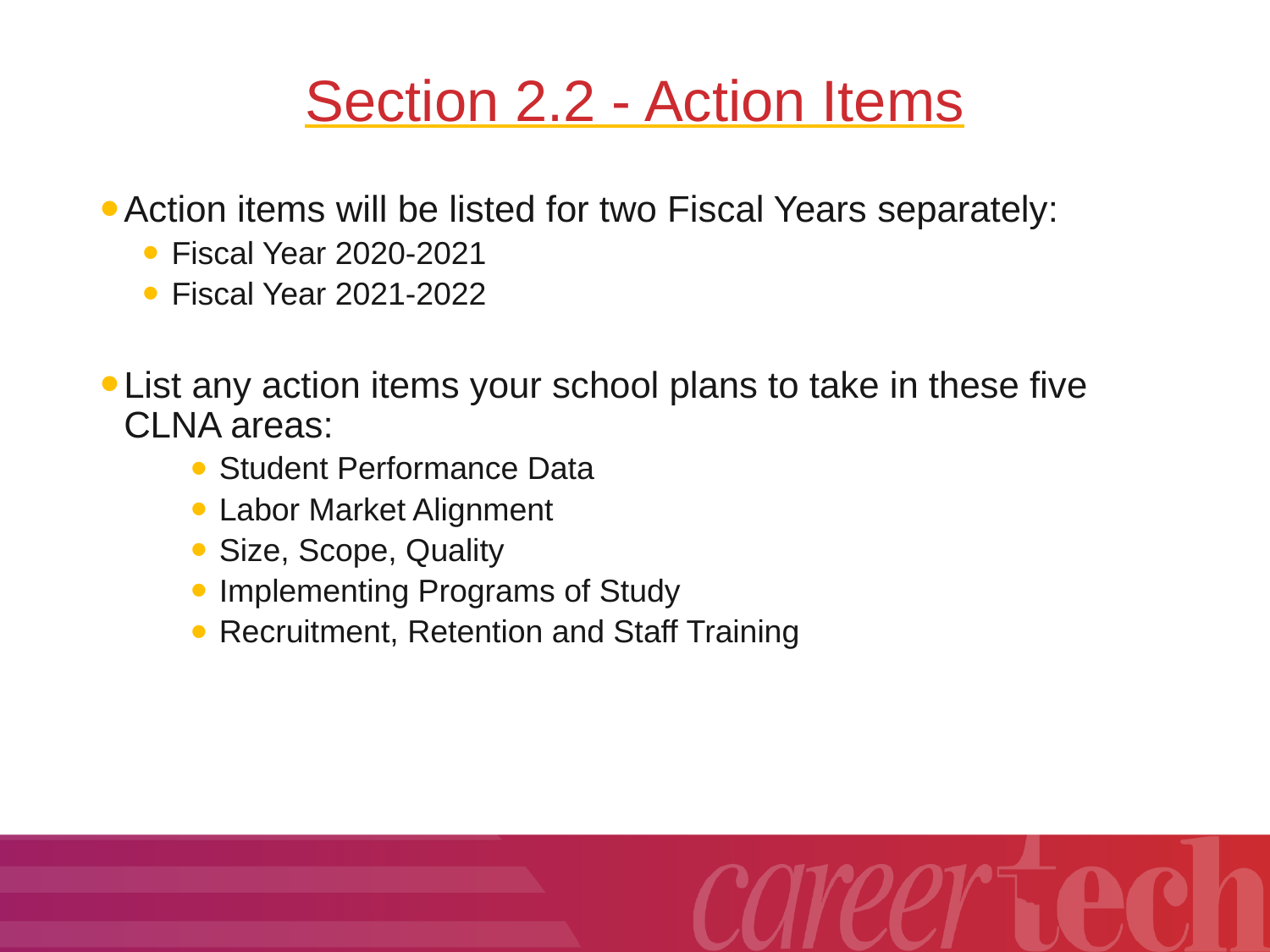

# Section 2.2 - Action Items
Action items will be listed for two Fiscal Years separately:
Fiscal Year 2020-2021
Fiscal Year 2021-2022

List any action items your school plans to take in these five CLNA areas:
Student Performance Data
Labor Market Alignment
Size, Scope, Quality
Implementing Programs of Study
Recruitment, Retention and Staff Training